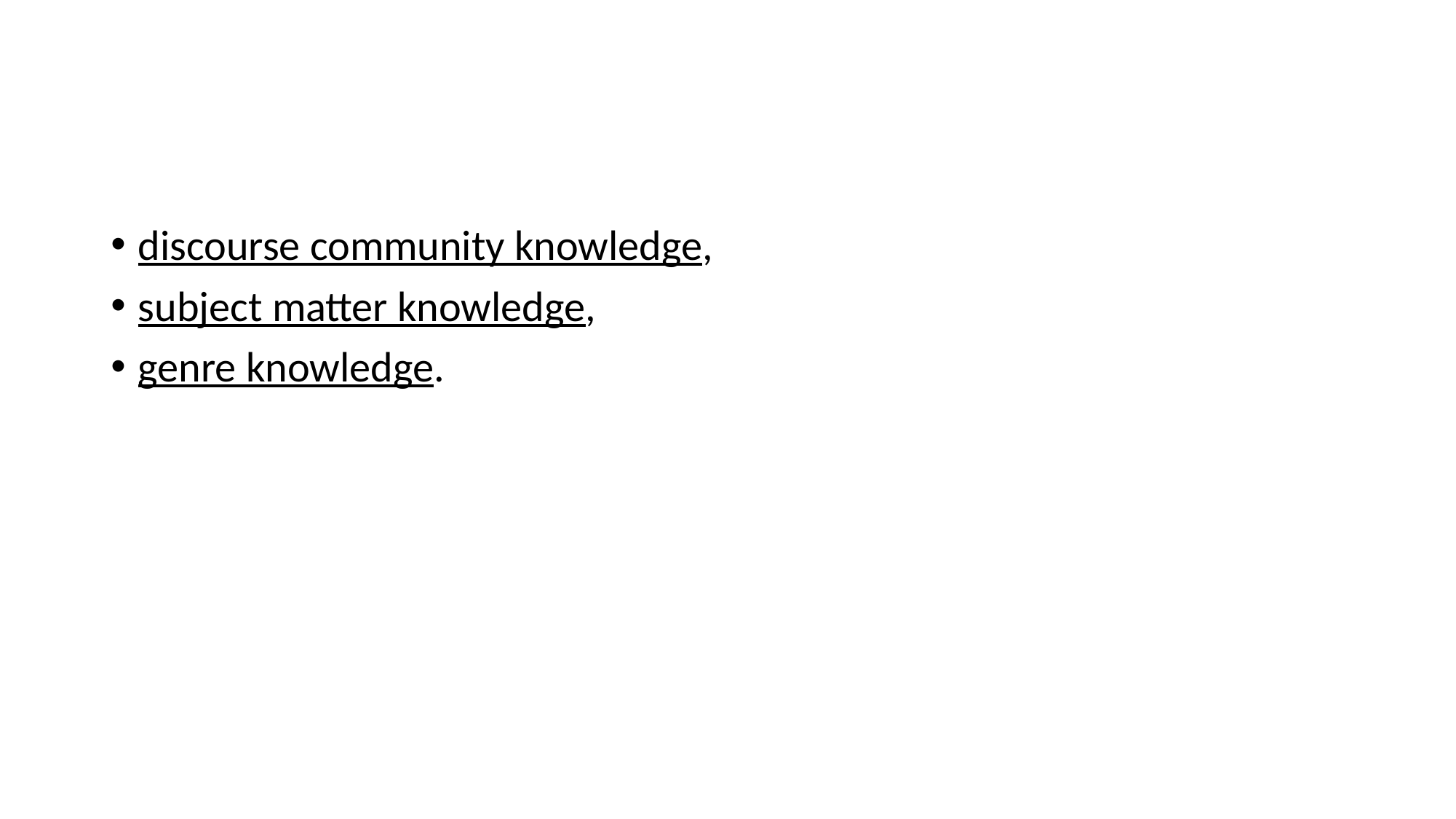

#
discourse community knowledge,
subject matter knowledge,
genre knowledge.